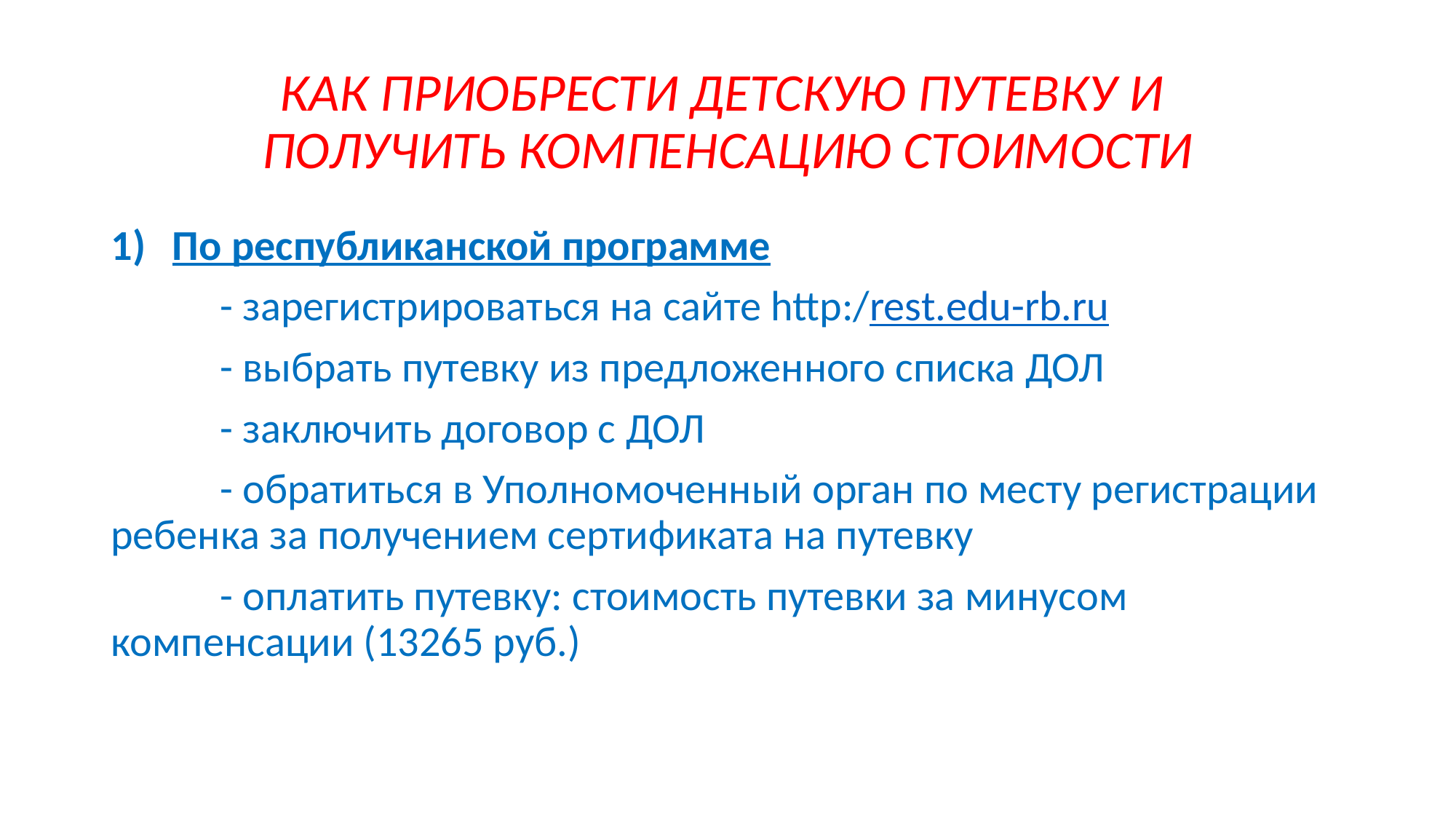

# КАК ПРИОБРЕСТИ ДЕТСКУЮ ПУТЕВКУ И ПОЛУЧИТЬ КОМПЕНСАЦИЮ СТОИМОСТИ
По республиканской программе
	- зарегистрироваться на сайте http:/rest.edu-rb.ru
	- выбрать путевку из предложенного списка ДОЛ
	- заключить договор с ДОЛ
	- обратиться в Уполномоченный орган по месту регистрации ребенка за получением сертификата на путевку
	- оплатить путевку: стоимость путевки за минусом компенсации (13265 руб.)